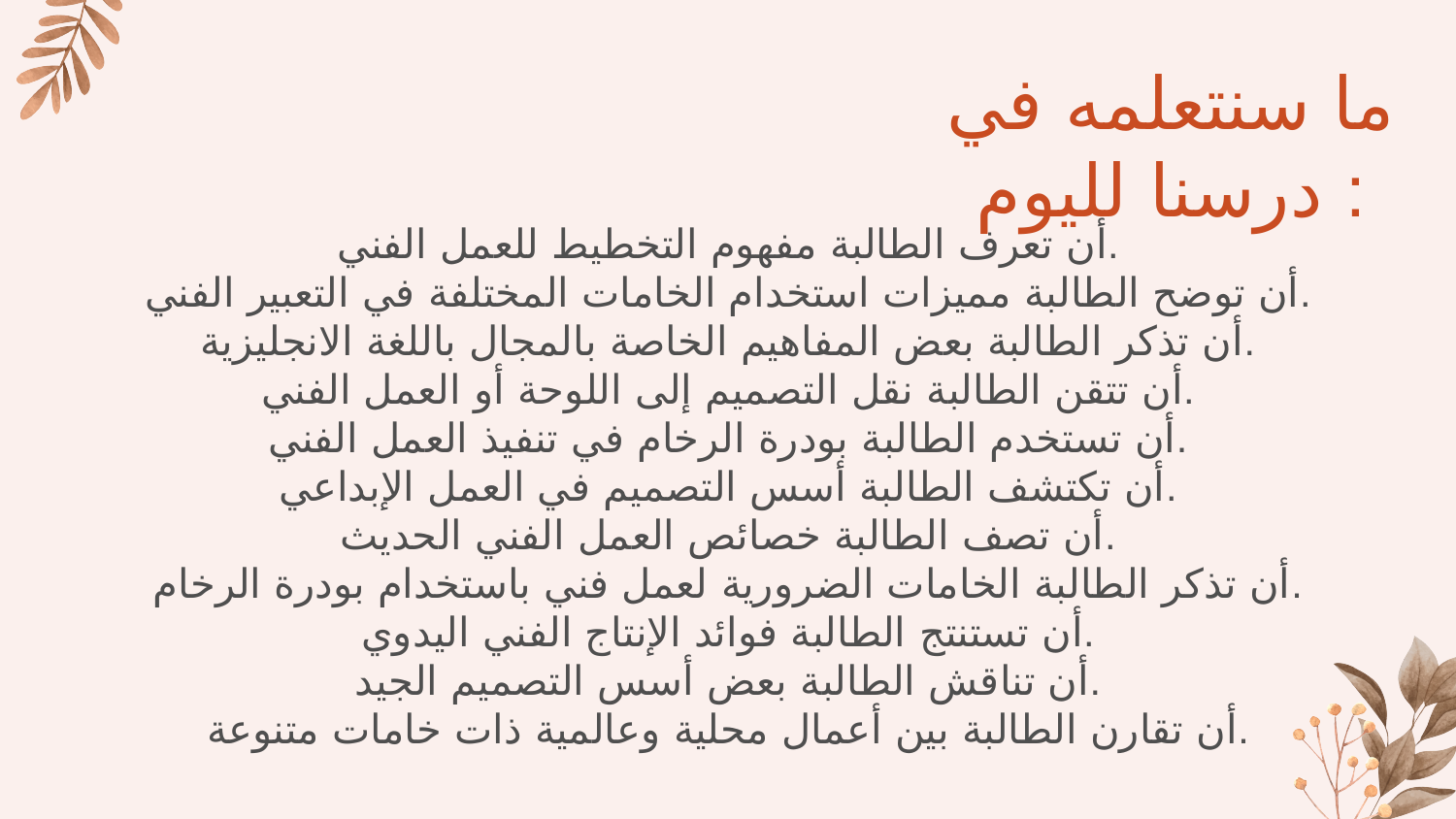

ما سنتعلمه في درسنا لليوم :
أن تعرف الطالبة مفهوم التخطيط للعمل الفني.
أن توضح الطالبة مميزات استخدام الخامات المختلفة في التعبير الفني.
أن تذكر الطالبة بعض المفاهيم الخاصة بالمجال باللغة الانجليزية.
أن تتقن الطالبة نقل التصميم إلى اللوحة أو العمل الفني.
أن تستخدم الطالبة بودرة الرخام في تنفيذ العمل الفني.
أن تكتشف الطالبة أسس التصميم في العمل الإبداعي.
أن تصف الطالبة خصائص العمل الفني الحديث.
أن تذكر الطالبة الخامات الضرورية لعمل فني باستخدام بودرة الرخام.
أن تستنتج الطالبة فوائد الإنتاج الفني اليدوي.
أن تناقش الطالبة بعض أسس التصميم الجيد.
أن تقارن الطالبة بين أعمال محلية وعالمية ذات خامات متنوعة.